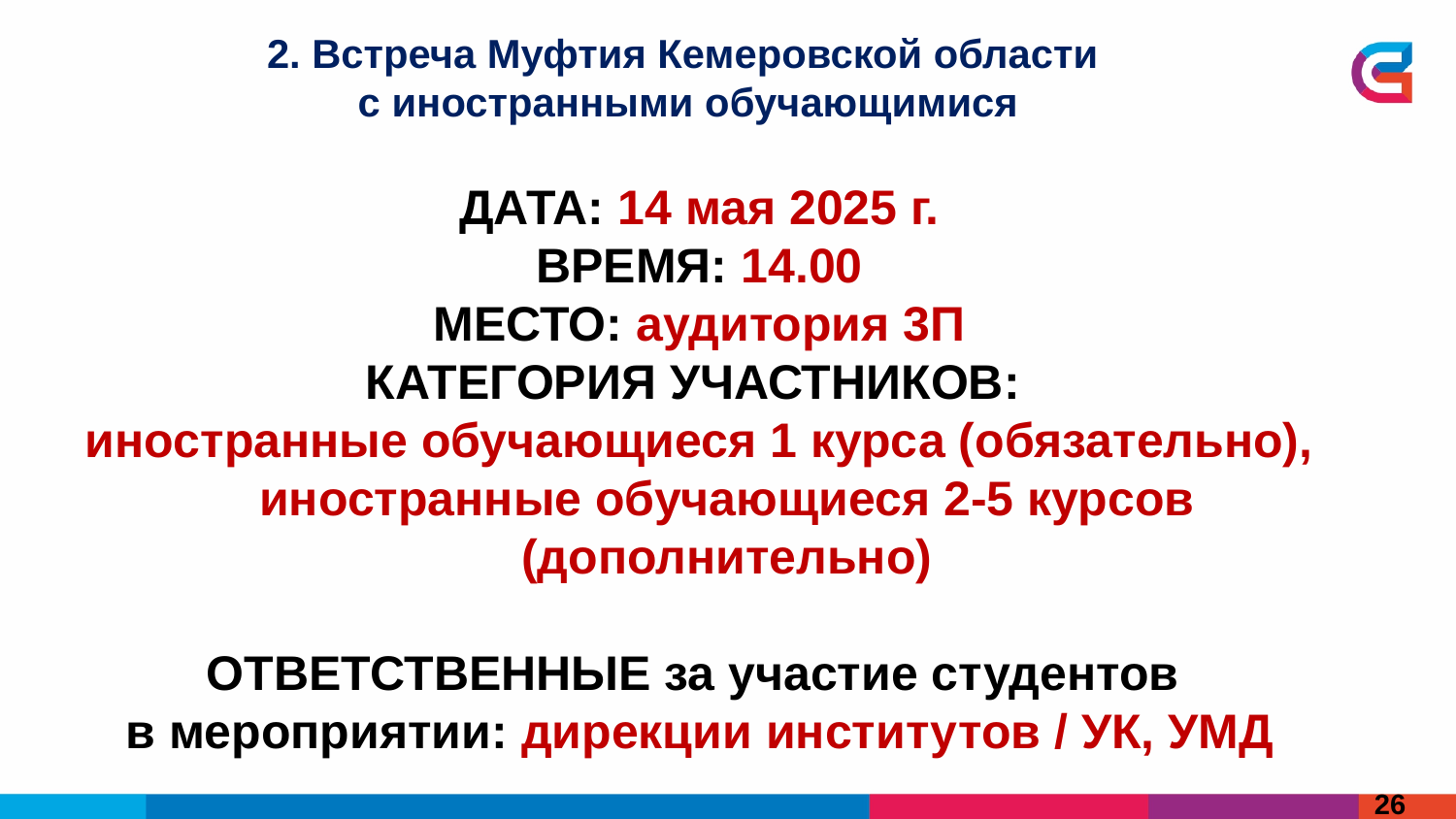

2. Встреча Муфтия Кемеровской области
с иностранными обучающимися
Дата: 14 мая 2025 г.
ВРЕМЯ: 14.00
МЕСТО: аудитория 3П
Категория участников:
иностранные обучающиеся 1 курса (обязательно), иностранные обучающиеся 2-5 курсов (дополнительно)

ОТВЕТСТВЕННЫЕ за участие студентов
в мероприятии: дирекции институтов / УК, УМД
26